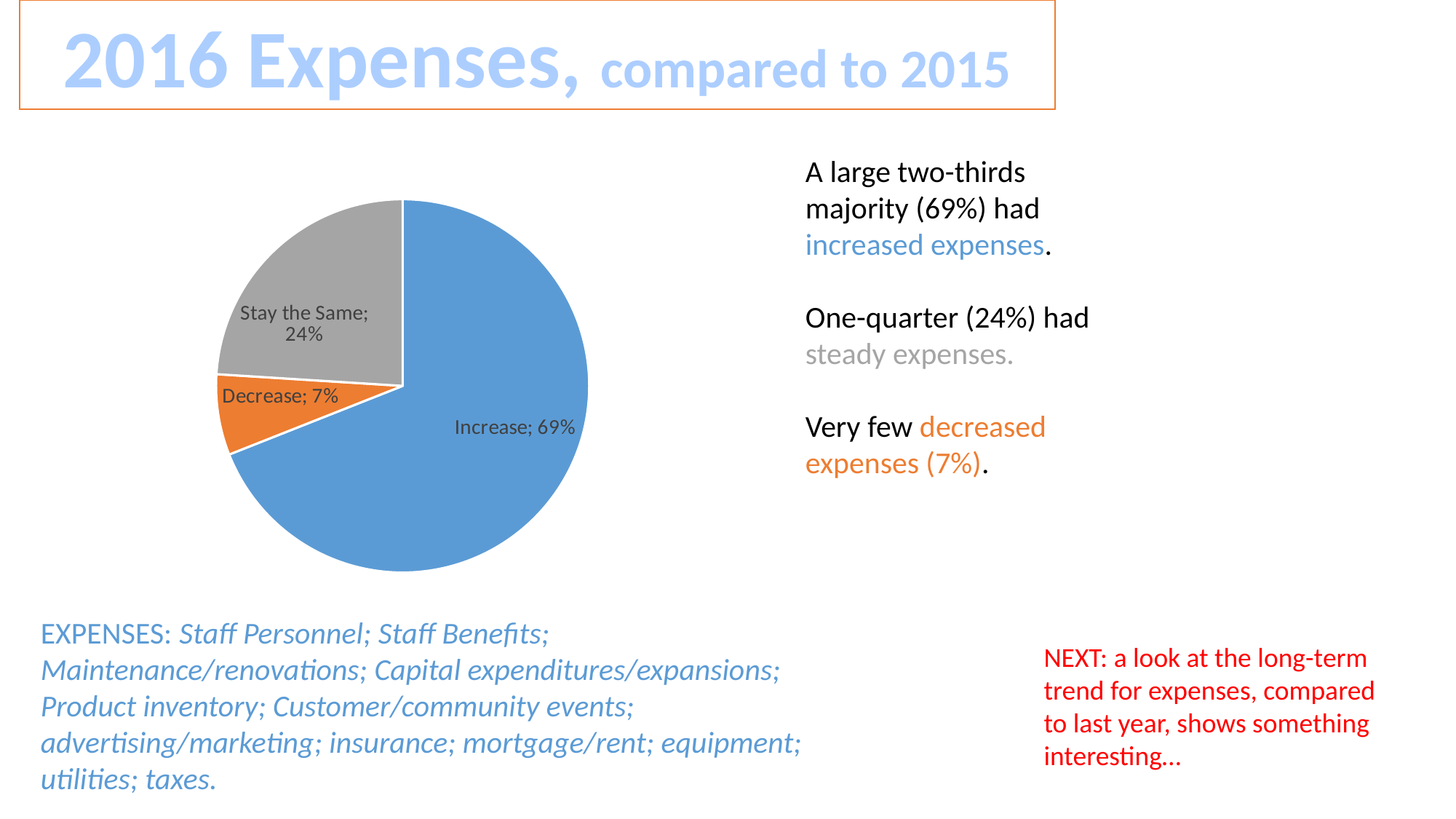

2016 Expenses, compared to 2015

### Chart

| Category |  |
|---|---|
| Increase | 0.69 |
| Decrease | 0.07 |
| Stay the Same | 0.24 |
A large two-thirds majority (69%) had increased expenses.

One-quarter (24%) had steady expenses.

Very few decreased expenses (7%).
EXPENSES: Staff Personnel; Staff Benefits; Maintenance/renovations; Capital expenditures/expansions; Product inventory; Customer/community events; advertising/marketing; insurance; mortgage/rent; equipment; utilities; taxes.
NEXT: a look at the long-term trend for expenses, compared to last year, shows something interesting…